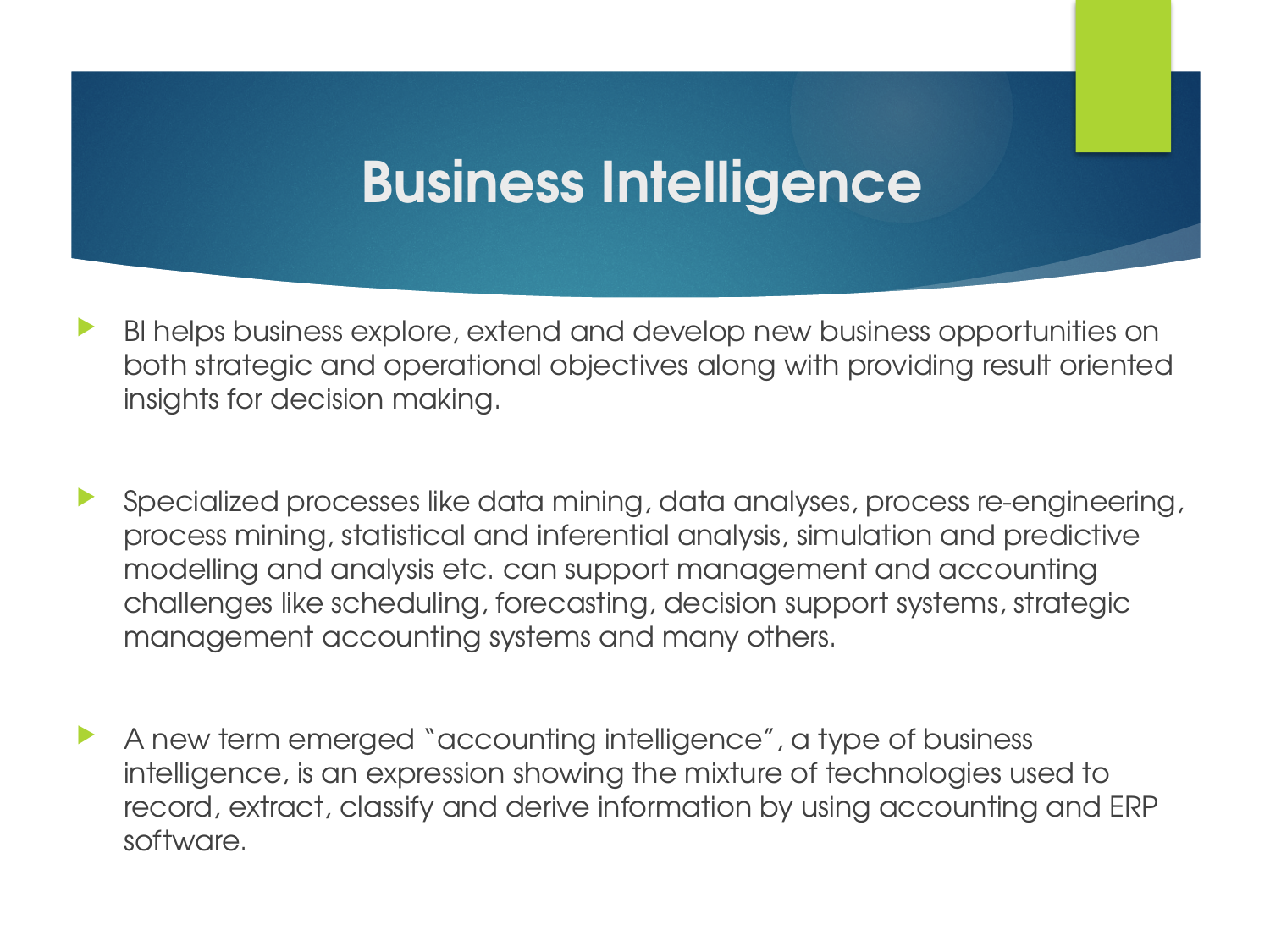

# Business Intelligence
BI helps business explore, extend and develop new business opportunities on both strategic and operational objectives along with providing result oriented insights for decision making.

Specialized processes like data mining, data analyses, process re-engineering, process mining, statistical and inferential analysis, simulation and predictive modelling and analysis etc. can support management and accounting challenges like scheduling, forecasting, decision support systems, strategic management accounting systems and many others.

A new term emerged “accounting intelligence”, a type of business intelligence, is an expression showing the mixture of technologies used to record, extract, classify and derive information by using accounting and ERP software.